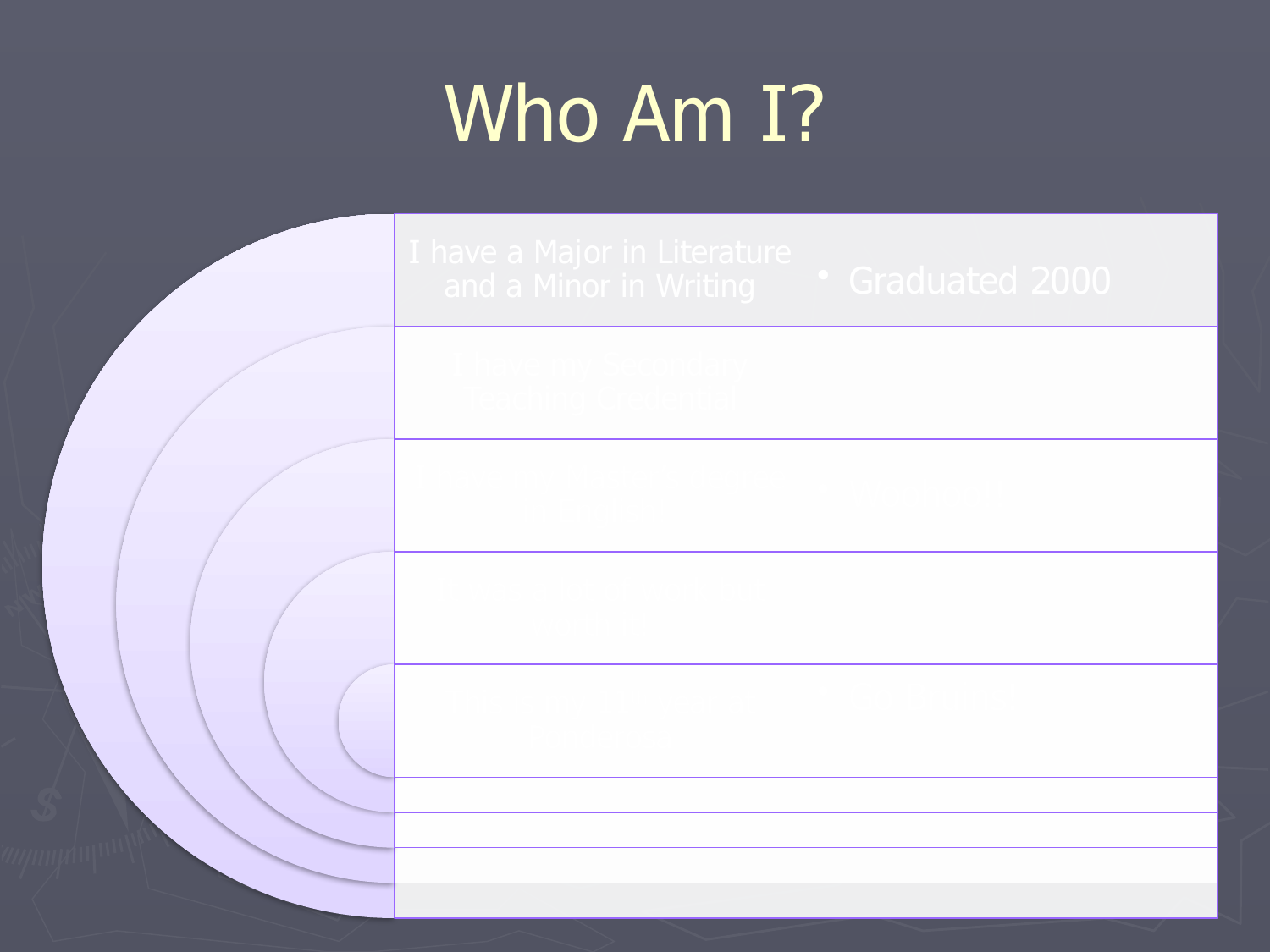

# Who Am I?
I have a Major in Literature and a Minor in Writing
I have my Secondary Teaching Credential
I have my Master’s degree in English!
It was a lot of work but worth it!
This is my 11th year at Ponderosa
Graduated 2000
Woohoo!!
Go Bruins!